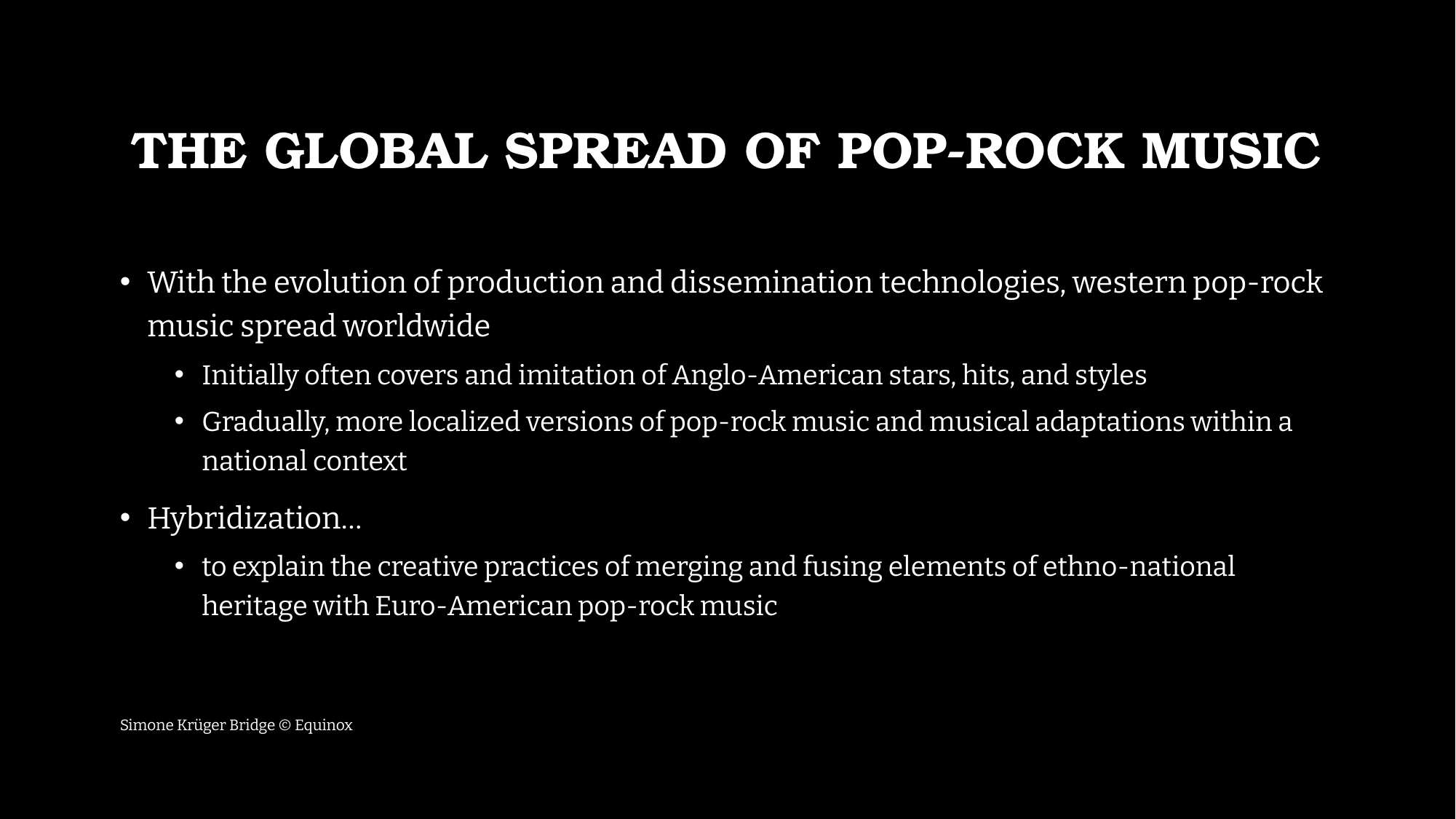

# The Global Spread of Pop-Rock Music
With the evolution of production and dissemination technologies, western pop-rock music spread worldwide
Initially often covers and imitation of Anglo-American stars, hits, and styles
Gradually, more localized versions of pop-rock music and musical adaptations within a national context
Hybridization…
to explain the creative practices of merging and fusing elements of ethno-national heritage with Euro-American pop-rock music
Simone Krüger Bridge © Equinox